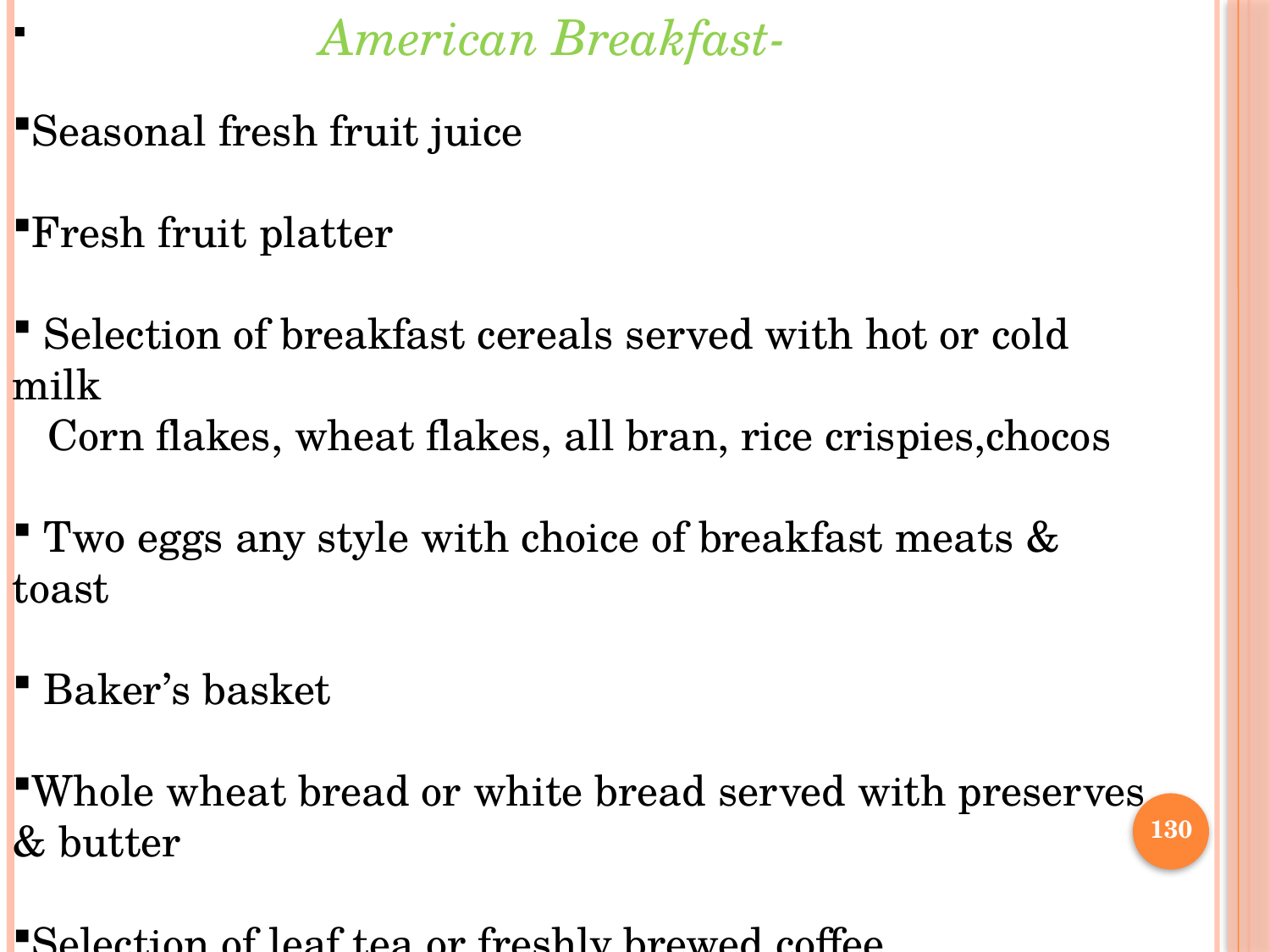

American Breakfast-

Seasonal fresh fruit juice

Fresh fruit platter

 Selection of breakfast cereals served with hot or cold milk
   Corn flakes, wheat flakes, all bran, rice crispies,chocos

 Two eggs any style with choice of breakfast meats & toast

 Baker’s basket

Whole wheat bread or white bread served with preserves & butter

Selection of leaf tea or freshly brewed coffee
130